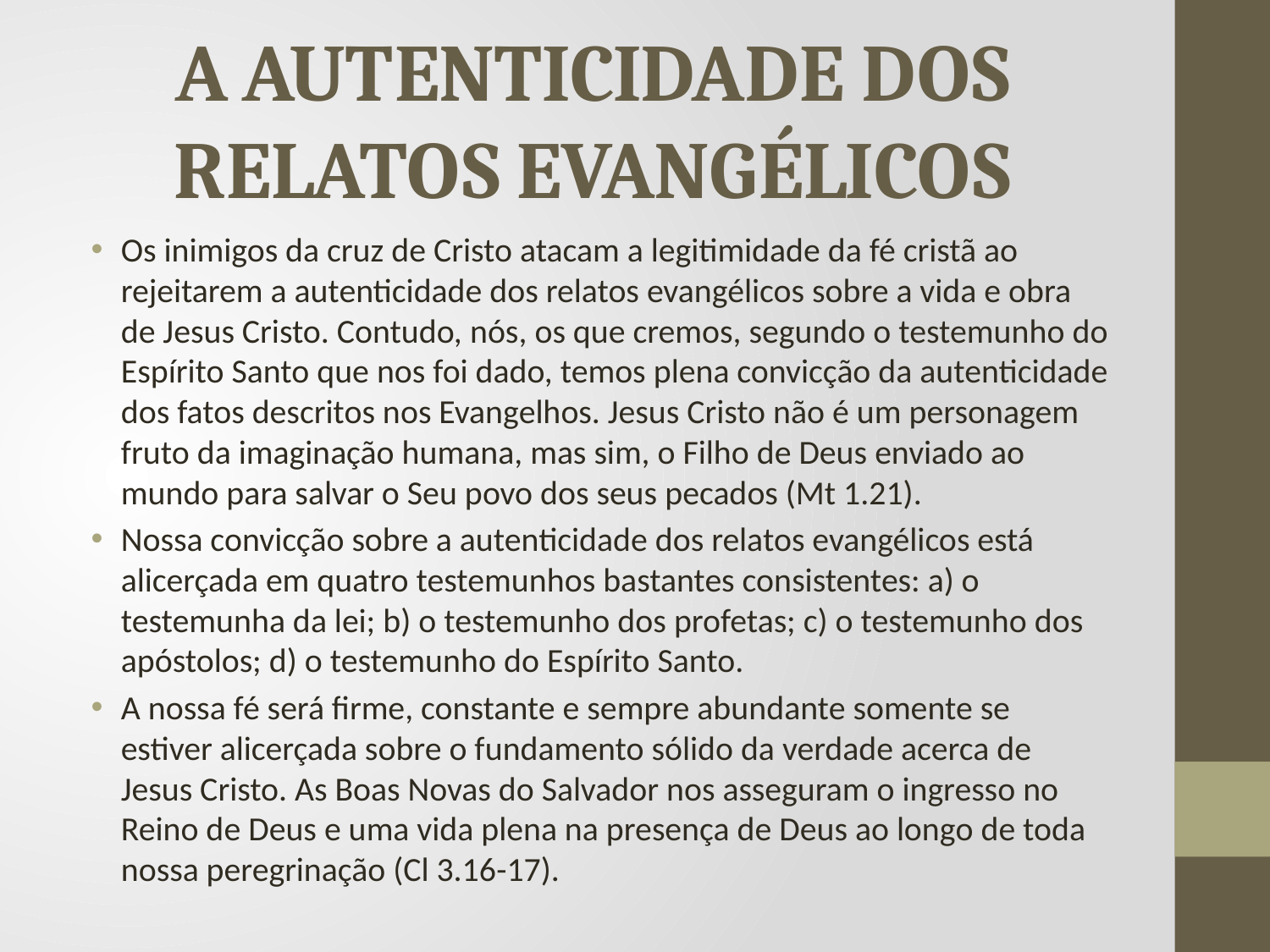

# A AUTENTICIDADE DOS RELATOS EVANGÉLICOS
Os inimigos da cruz de Cristo atacam a legitimidade da fé cristã ao rejeitarem a autenticidade dos relatos evangélicos sobre a vida e obra de Jesus Cristo. Contudo, nós, os que cremos, segundo o testemunho do Espírito Santo que nos foi dado, temos plena convicção da autenticidade dos fatos descritos nos Evangelhos. Jesus Cristo não é um personagem fruto da imaginação humana, mas sim, o Filho de Deus enviado ao mundo para salvar o Seu povo dos seus pecados (Mt 1.21).
Nossa convicção sobre a autenticidade dos relatos evangélicos está alicerçada em quatro testemunhos bastantes consistentes: a) o testemunha da lei; b) o testemunho dos profetas; c) o testemunho dos apóstolos; d) o testemunho do Espírito Santo.
A nossa fé será firme, constante e sempre abundante somente se estiver alicerçada sobre o fundamento sólido da verdade acerca de Jesus Cristo. As Boas Novas do Salvador nos asseguram o ingresso no Reino de Deus e uma vida plena na presença de Deus ao longo de toda nossa peregrinação (Cl 3.16-17).